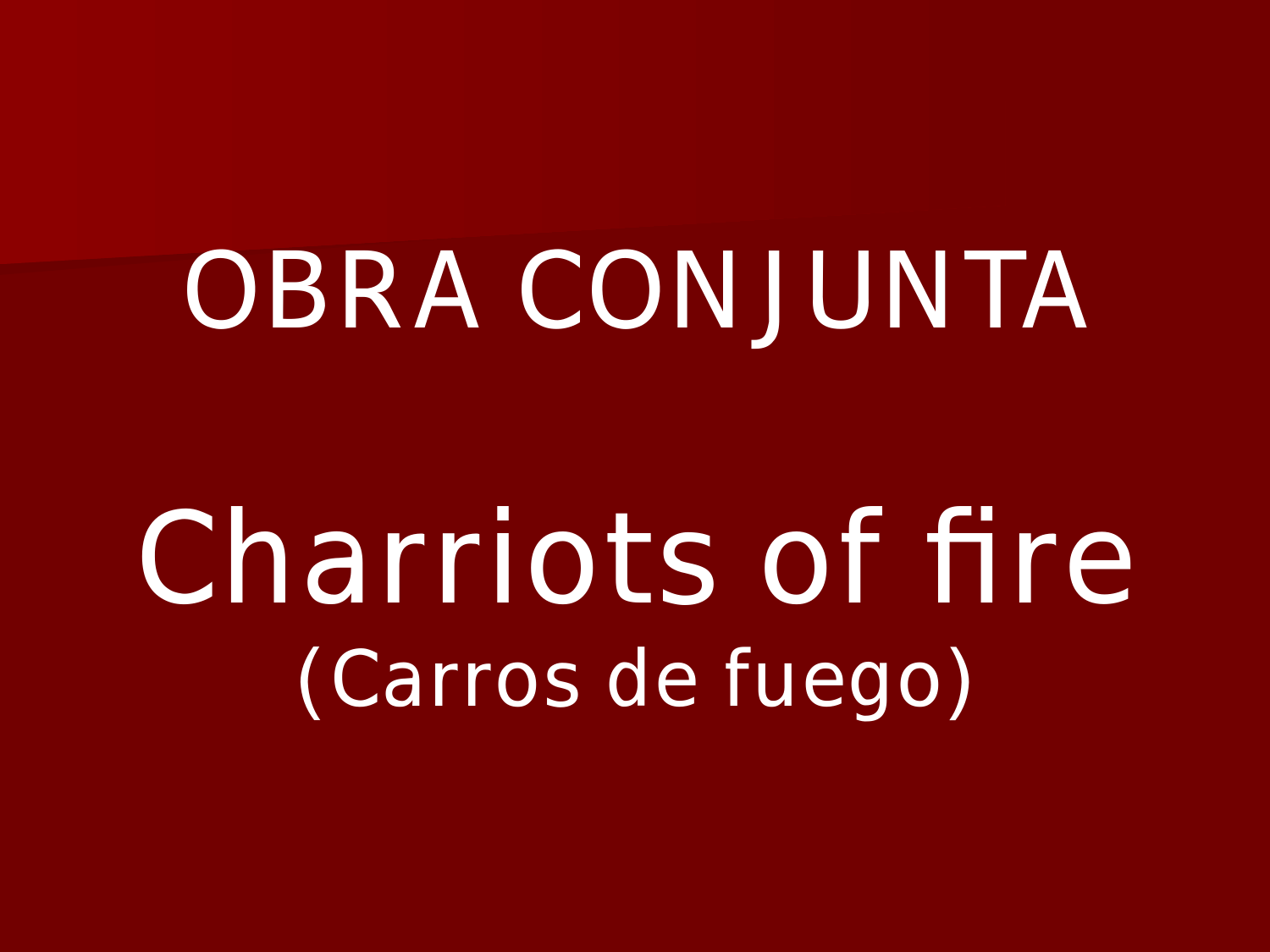

OBRA CONJUNTA

Charriots of fire
(Carros de fuego)